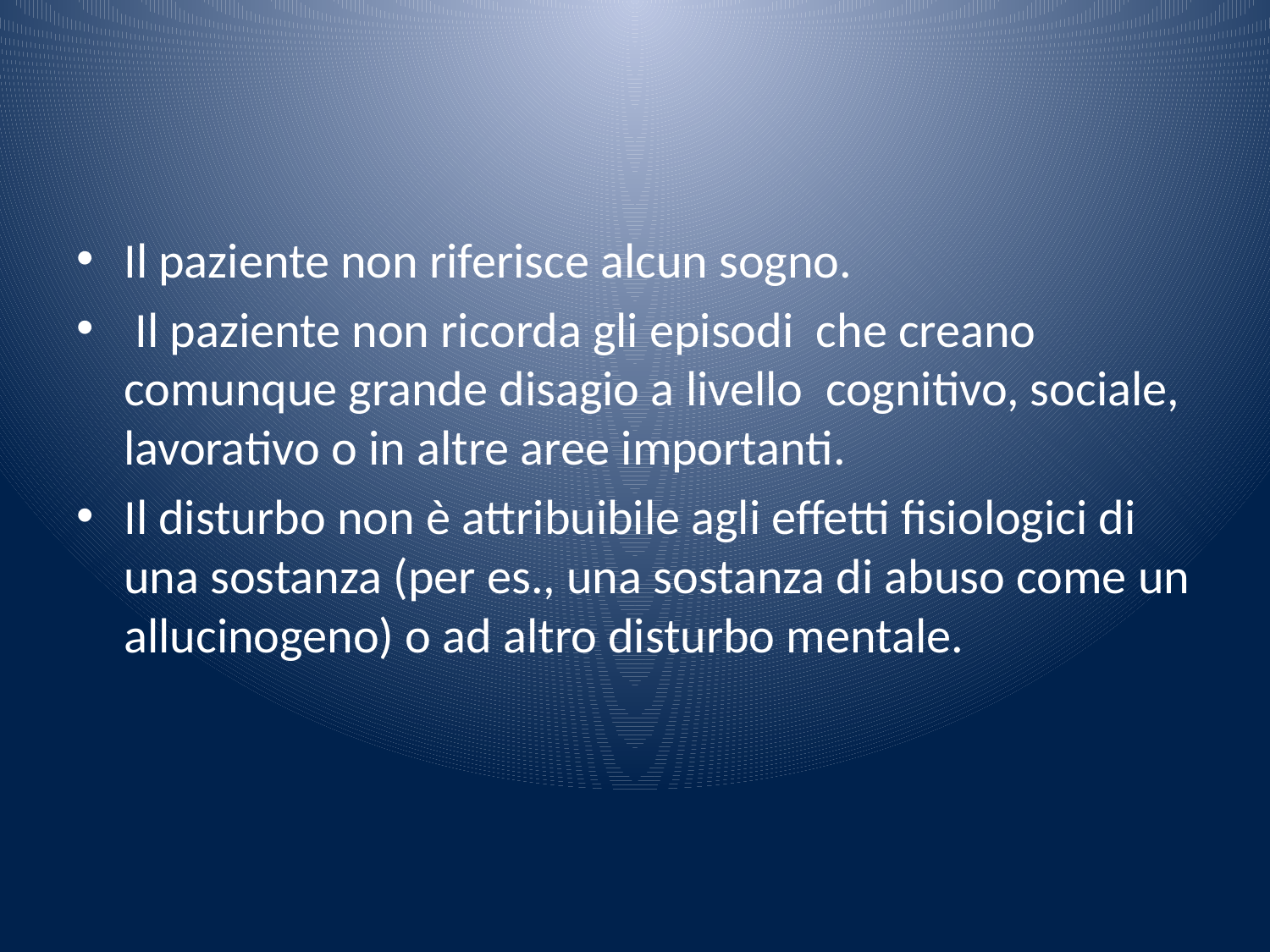

#
Il paziente non riferisce alcun sogno.
 Il paziente non ricorda gli episodi  che creano comunque grande disagio a livello  cognitivo, sociale, lavorativo o in altre aree importanti.
Il disturbo non è attribuibile agli effetti fisiologici di una sostanza (per es., una sostanza di abuso come un allucinogeno) o ad altro disturbo mentale.